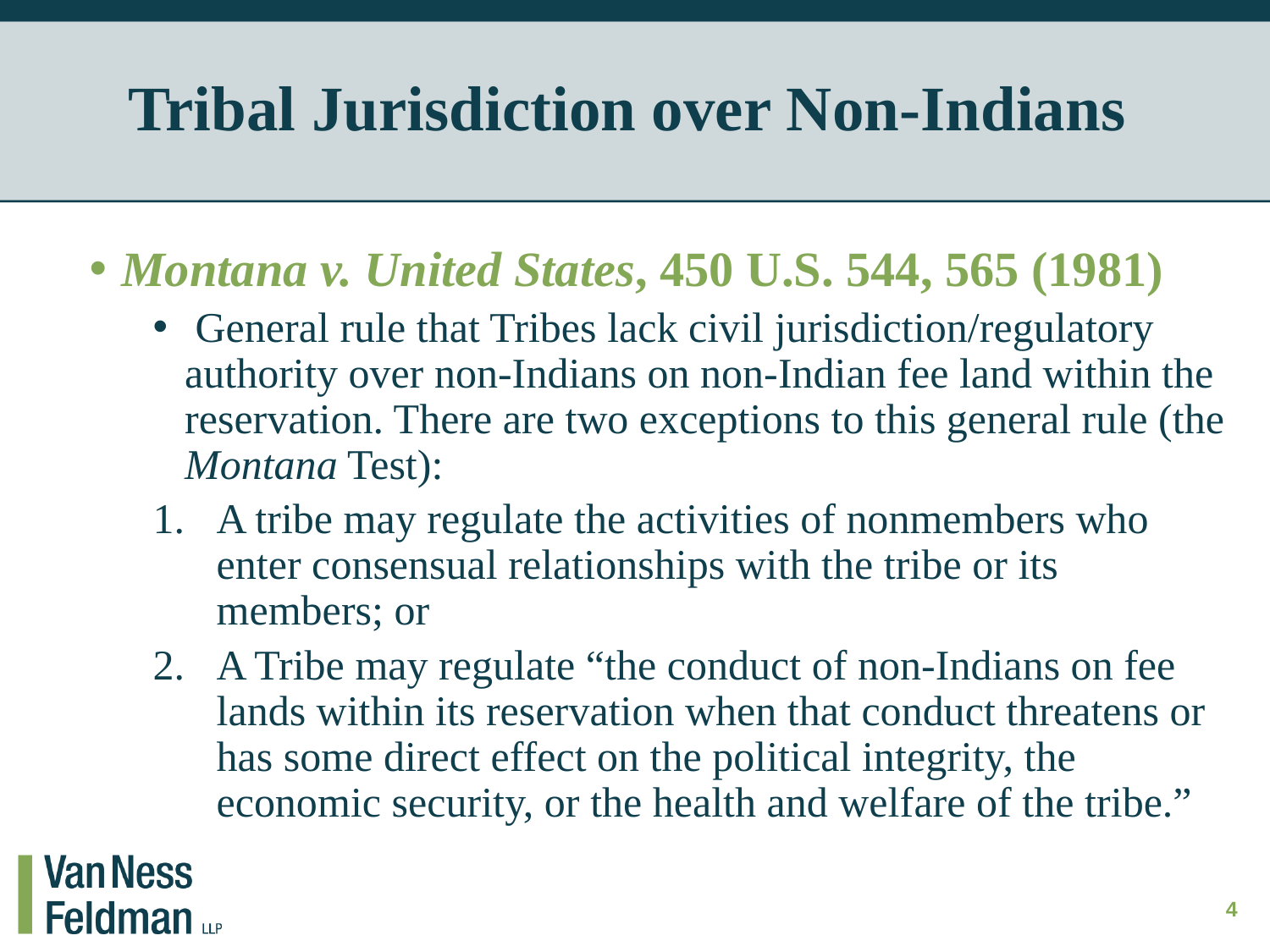

# Tribal Jurisdiction over Non-Indians
Montana v. United States, 450 U.S. 544, 565 (1981)
 General rule that Tribes lack civil jurisdiction/regulatory authority over non-Indians on non-Indian fee land within the reservation. There are two exceptions to this general rule (the Montana Test):
A tribe may regulate the activities of nonmembers who enter consensual relationships with the tribe or its members; or
A Tribe may regulate “the conduct of non-Indians on fee lands within its reservation when that conduct threatens or has some direct effect on the political integrity, the economic security, or the health and welfare of the tribe.”